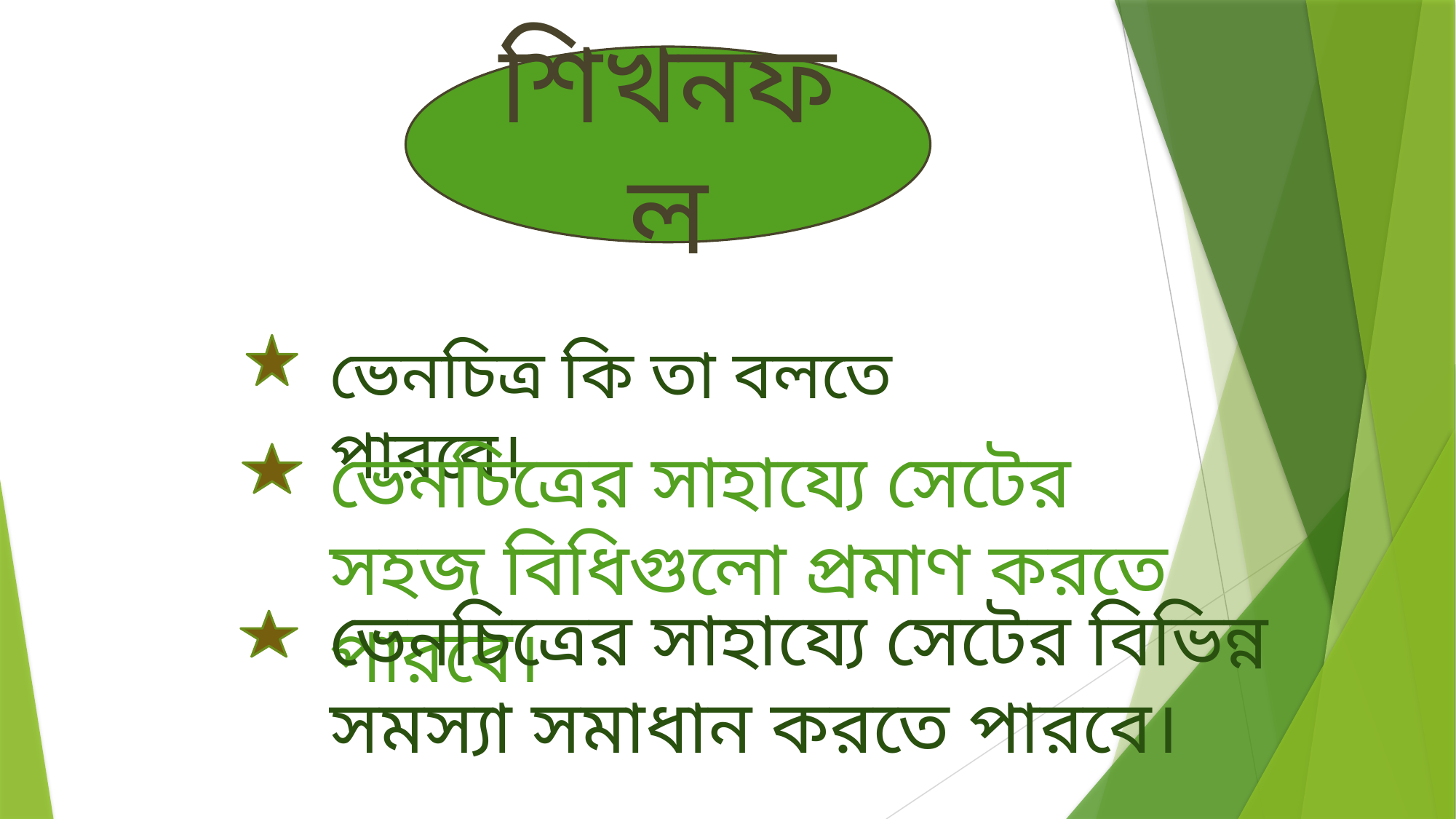

শিখনফল
ভেনচিত্র কি তা বলতে পারবে।

ভেনচিত্রের সাহায্যে সেটের সহজ বিধিগুলো প্রমাণ করতে পারবে।

ভেনচিত্রের সাহায্যে সেটের বিভিন্ন সমস্যা সমাধান করতে পারবে।